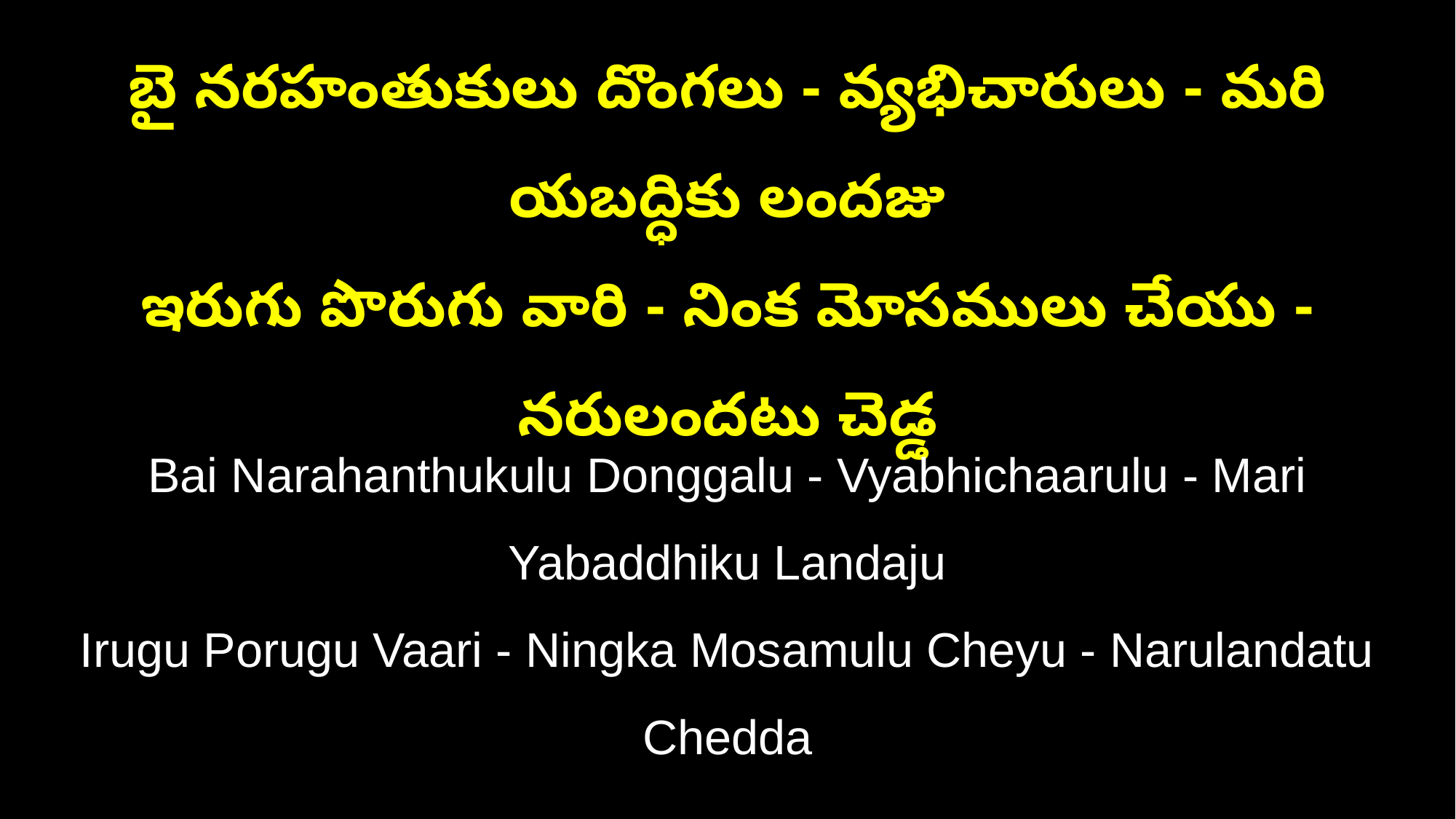

బై నరహంతుకులు దొంగలు - వ్యభిచారులు - మరి యబద్ధికు లందజు
ఇరుగు పొరుగు వారి - నింక మోసములు చేయు - నరులందటు చెడ్డ
Bai Narahanthukulu Donggalu - Vyabhichaarulu - Mari Yabaddhiku Landaju
Irugu Porugu Vaari - Ningka Mosamulu Cheyu - Narulandatu Chedda